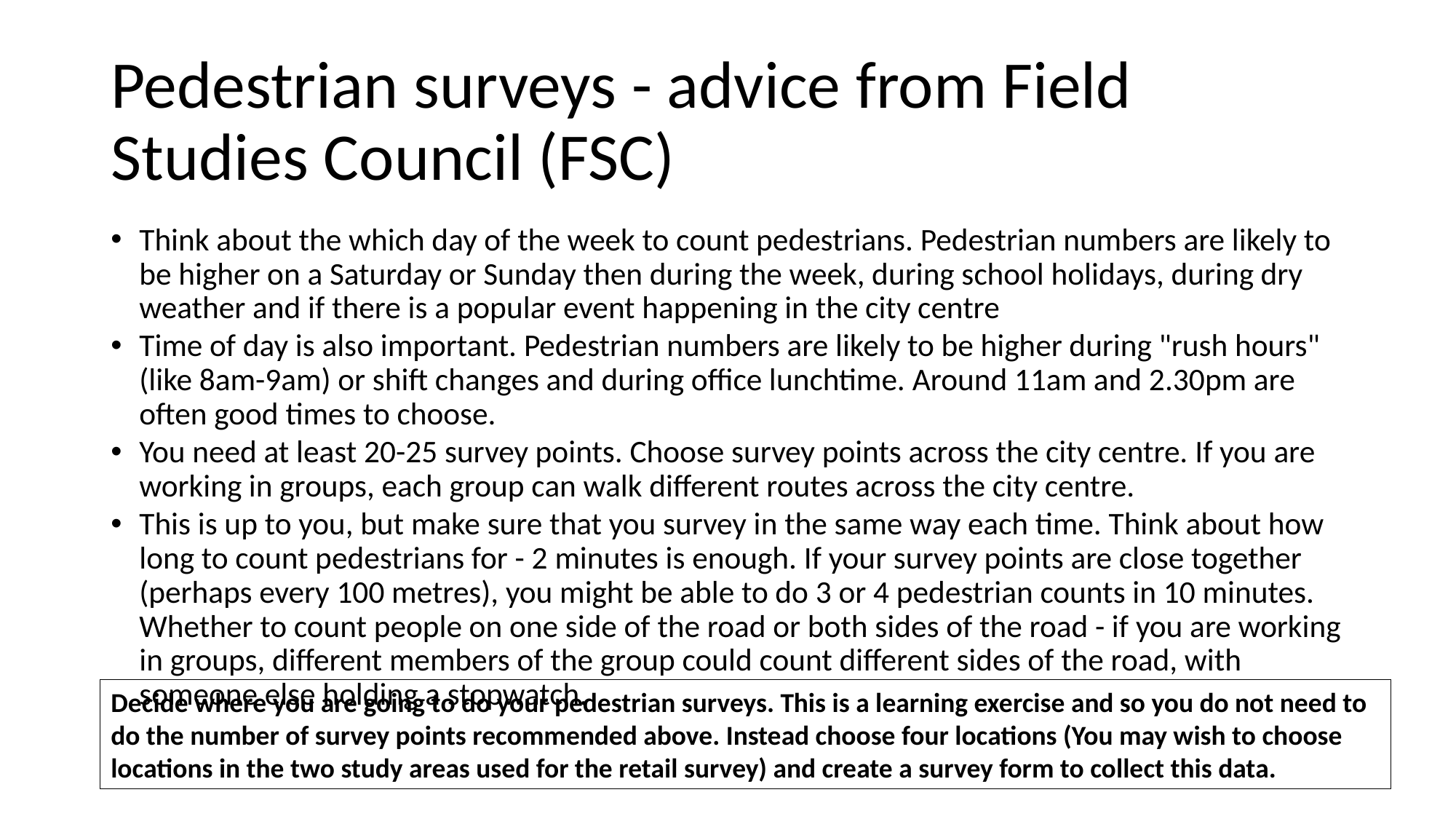

# Pedestrian surveys - advice from Field Studies Council (FSC)
Think about the which day of the week to count pedestrians. Pedestrian numbers are likely to be higher on a Saturday or Sunday then during the week, during school holidays, during dry weather and if there is a popular event happening in the city centre
Time of day is also important. Pedestrian numbers are likely to be higher during "rush hours" (like 8am-9am) or shift changes and during office lunchtime. Around 11am and 2.30pm are often good times to choose.
You need at least 20-25 survey points. Choose survey points across the city centre. If you are working in groups, each group can walk different routes across the city centre.
This is up to you, but make sure that you survey in the same way each time. Think about how long to count pedestrians for - 2 minutes is enough. If your survey points are close together (perhaps every 100 metres), you might be able to do 3 or 4 pedestrian counts in 10 minutes. Whether to count people on one side of the road or both sides of the road - if you are working in groups, different members of the group could count different sides of the road, with someone else holding a stopwatch.

Decide where you are going to do your pedestrian surveys. This is a learning exercise and so you do not need to do the number of survey points recommended above. Instead choose four locations (You may wish to choose locations in the two study areas used for the retail survey) and create a survey form to collect this data.